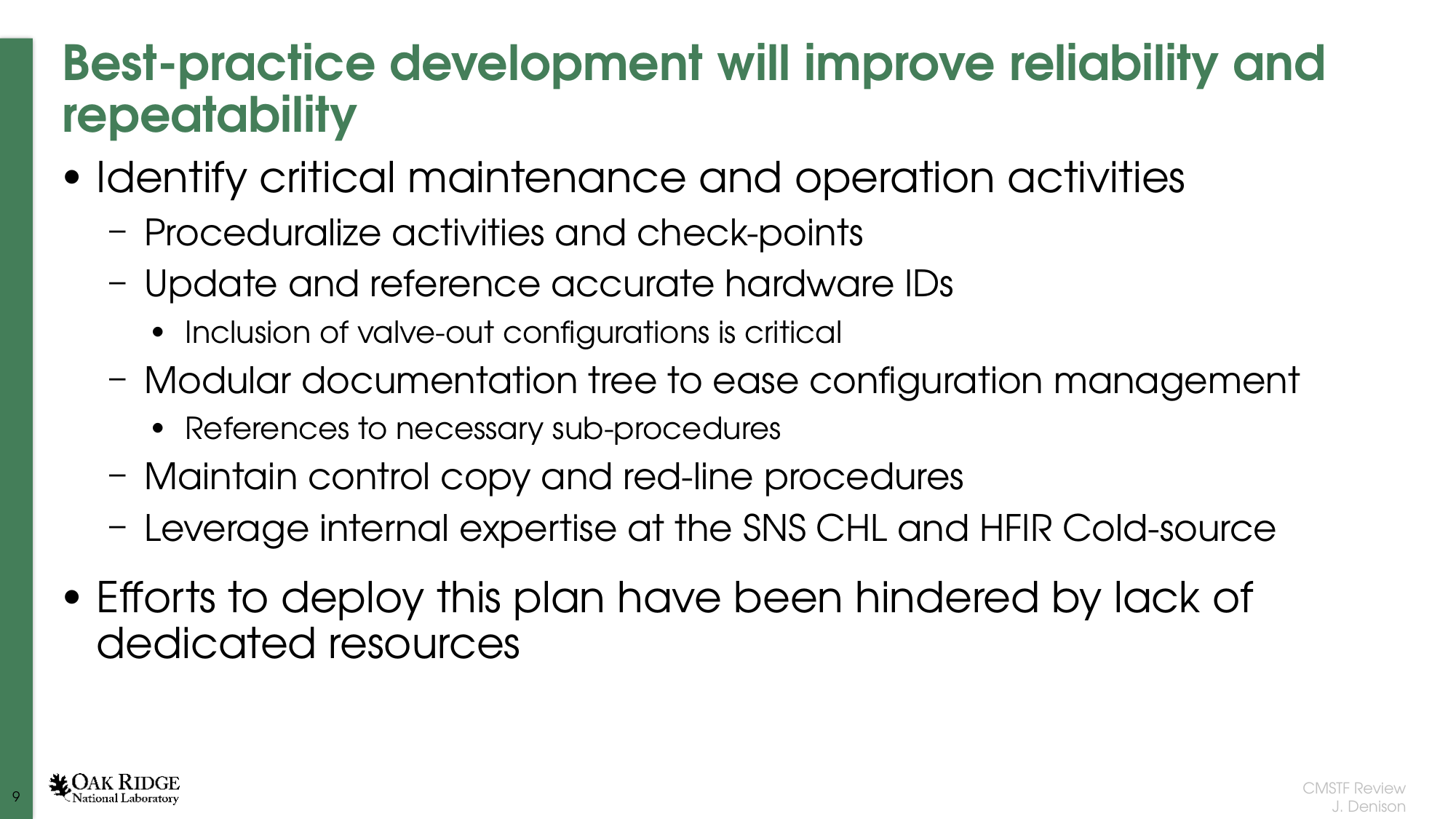

# Best-practice development will improve reliability and repeatability
Identify critical maintenance and operation activities
Proceduralize activities and check-points
Update and reference accurate hardware IDs
Inclusion of valve-out configurations is critical
Modular documentation tree to ease configuration management
References to necessary sub-procedures
Maintain control copy and red-line procedures
Leverage internal expertise at the SNS CHL and HFIR Cold-source
Efforts to deploy this plan have been hindered by lack of dedicated resources